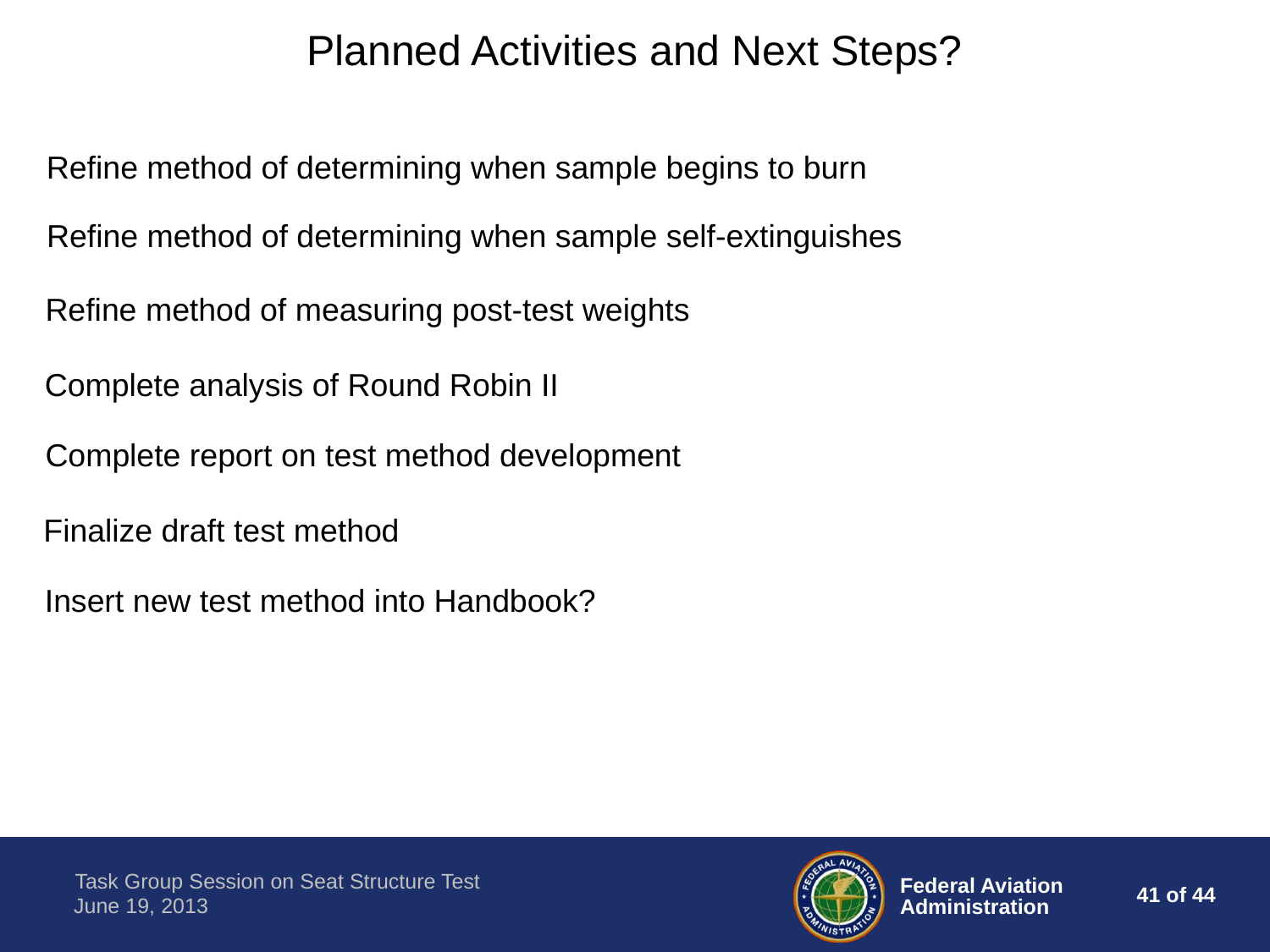

Planned Activities and Next Steps?
Refine method of determining when sample begins to burn
Refine method of determining when sample self-extinguishes
Refine method of measuring post-test weights
Complete analysis of Round Robin II
Complete report on test method development
Finalize draft test method
Insert new test method into Handbook?